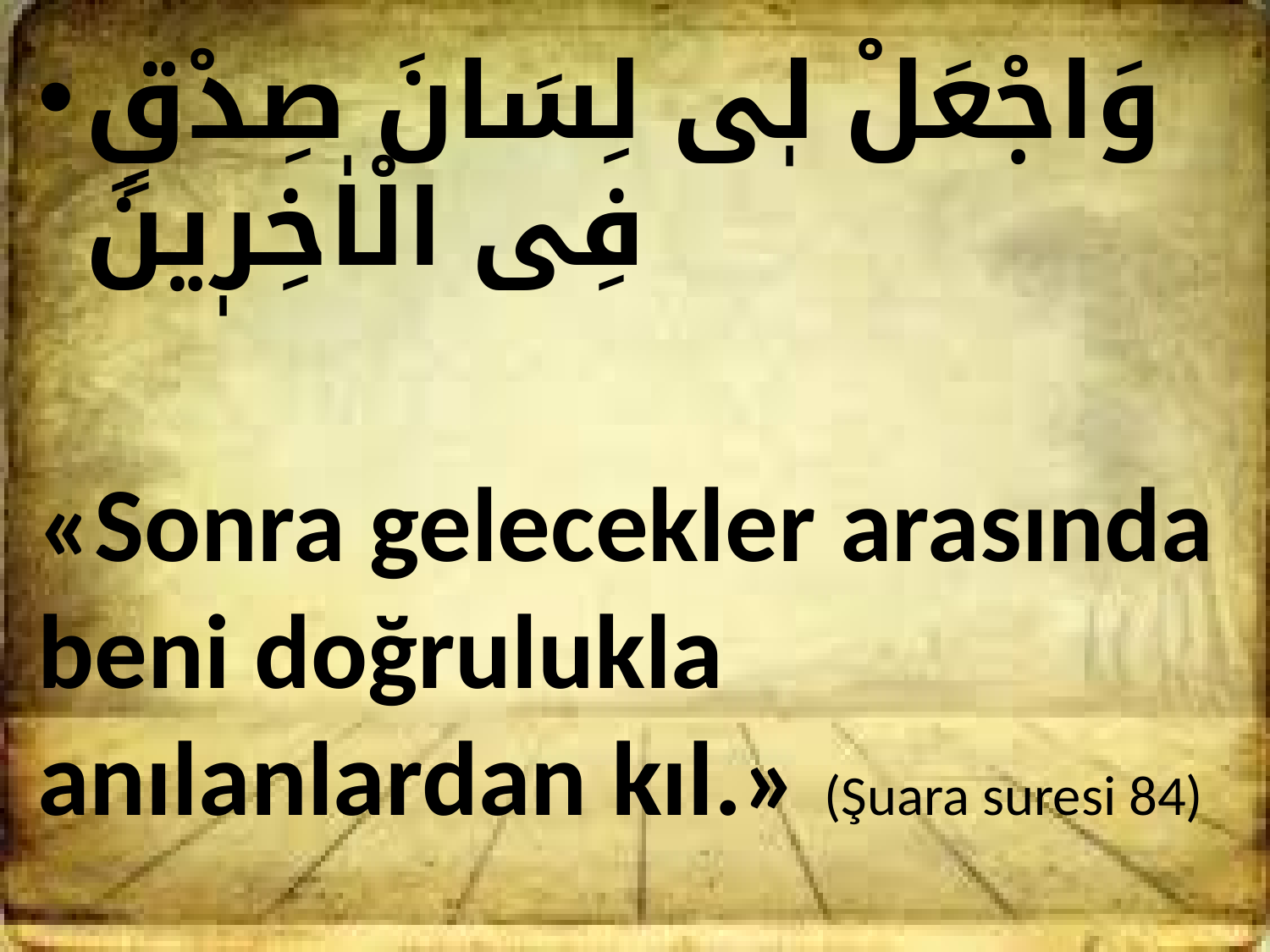

وَاجْعَلْ لٖى لِسَانَ صِدْقٍ فِى الْاٰخِرٖينَ

«Sonra gelecekler arasında beni doğrulukla anılanlardan kıl.» (Şuara suresi 84)